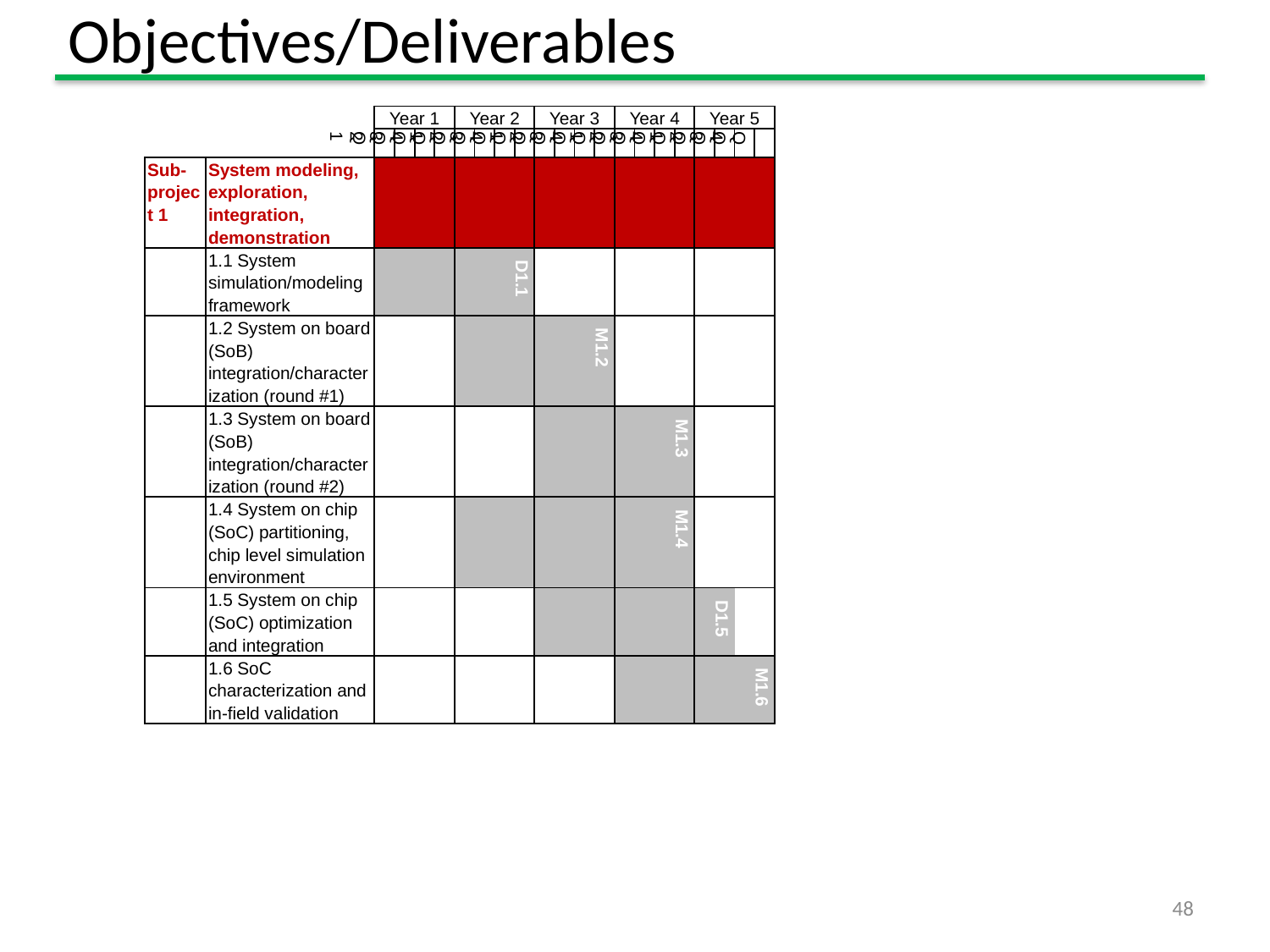

# Objectives/Deliverables

|  |  | Year 1 |  |  |  | Year 2 |  |  |  | Year 3 |  |  |  | Year 4 |  |  |  | Year 5 |  |  |  |
| --- | --- | --- | --- | --- | --- | --- | --- | --- | --- | --- | --- | --- | --- | --- | --- | --- | --- | --- | --- | --- | --- |
|  |  | Q1 | Q2 | Q3 | Q4 | Q1 | Q2 | Q3 | Q4 | Q1 | Q2 | Q3 | Q4 | Q1 | Q2 | Q3 | Q4 | Q1 | Q2 | Q3 | Q4 |
| Sub-project 1 | System modeling, exploration, integration, demonstration |  |  |  |  |  |  |  |  |  |  |  |  |  |  |  |  |  |  |  |  |
|  | 1.1 System simulation/modeling framework |  |  |  |  |  |  |  | D1.1 |  |  |  |  |  |  |  |  |  |  |  |  |
|  | 1.2 System on board (SoB) integration/characterization (round #1) |  |  |  |  |  |  |  |  |  |  |  | M1.2 |  |  |  |  |  |  |  |  |
|  | 1.3 System on board (SoB) integration/characterization (round #2) |  |  |  |  |  |  |  |  |  |  |  |  |  |  |  | M1.3 |  |  |  |  |
|  | 1.4 System on chip (SoC) partitioning, chip level simulation environment |  |  |  |  |  |  |  |  |  |  |  |  |  |  |  | M1.4 |  |  |  |  |
|  | 1.5 System on chip (SoC) optimization and integration |  |  |  |  |  |  |  |  |  |  |  |  |  |  |  |  |  | D1.5 |  |  |
|  | 1.6 SoC characterization and in-field validation |  |  |  |  |  |  |  |  |  |  |  |  |  |  |  |  |  |  |  | M1.6 |
48